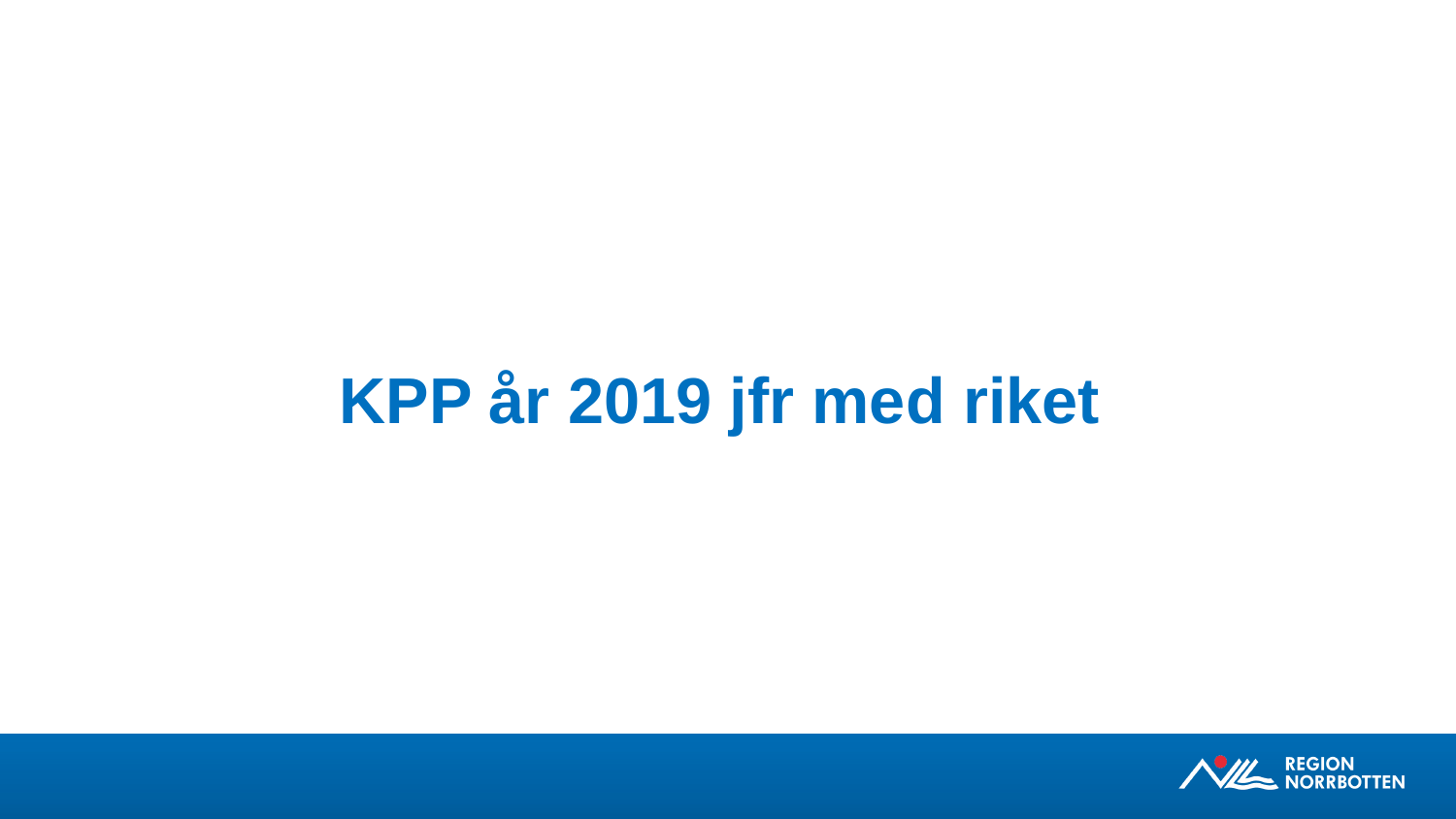

# KPP år 2019 jfr med riket